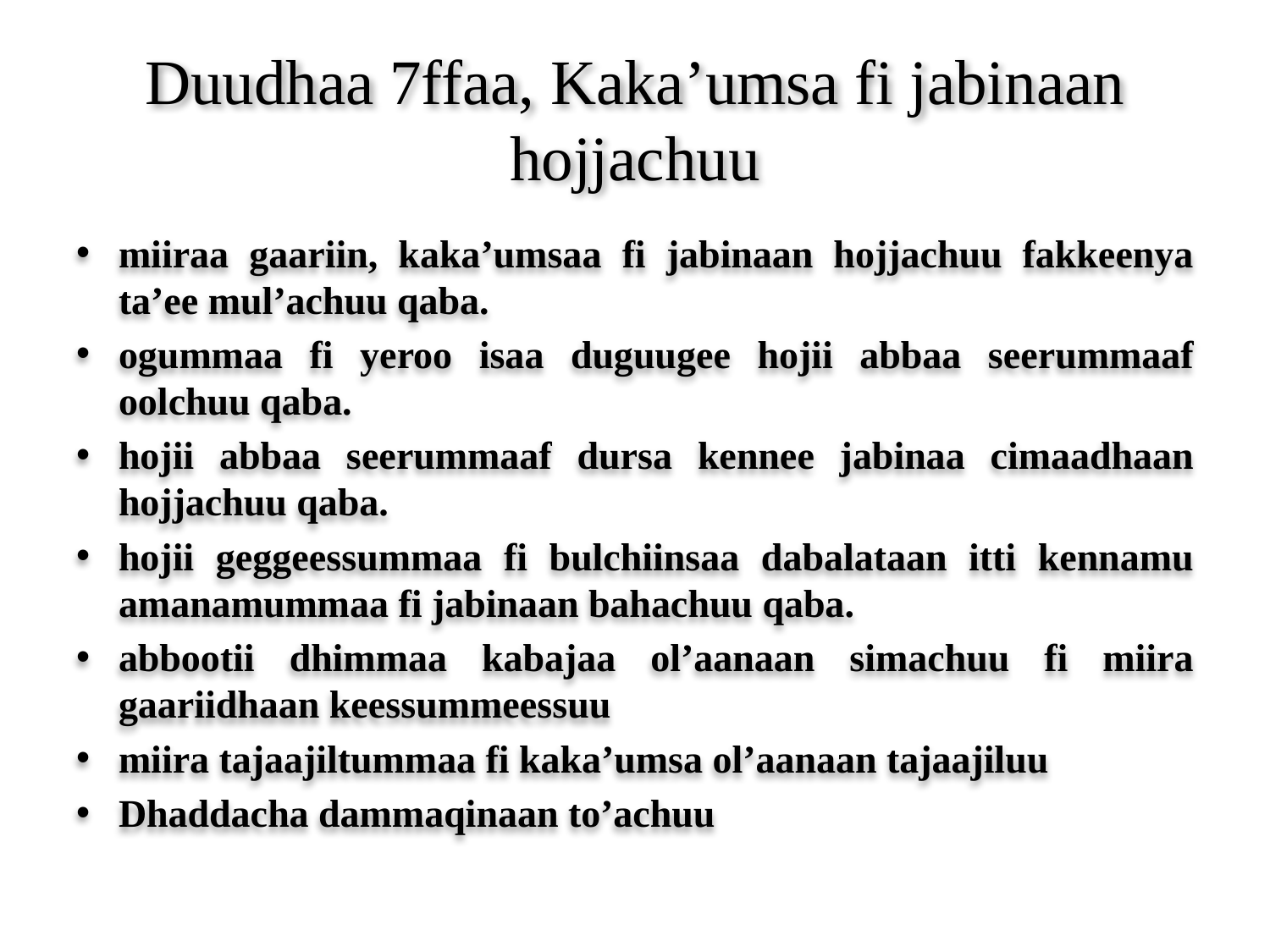

# Duudhaa 7ffaa, Kaka’umsa fi jabinaan hojjachuu
miiraa gaariin, kaka’umsaa fi jabinaan hojjachuu fakkeenya ta’ee mul’achuu qaba.
ogummaa fi yeroo isaa duguugee hojii abbaa seerummaaf oolchuu qaba.
hojii abbaa seerummaaf dursa kennee jabinaa cimaadhaan hojjachuu qaba.
hojii geggeessummaa fi bulchiinsaa dabalataan itti kennamu amanamummaa fi jabinaan bahachuu qaba.
abbootii dhimmaa kabajaa ol’aanaan simachuu fi miira gaariidhaan keessummeessuu
miira tajaajiltummaa fi kaka’umsa ol’aanaan tajaajiluu
Dhaddacha dammaqinaan to’achuu